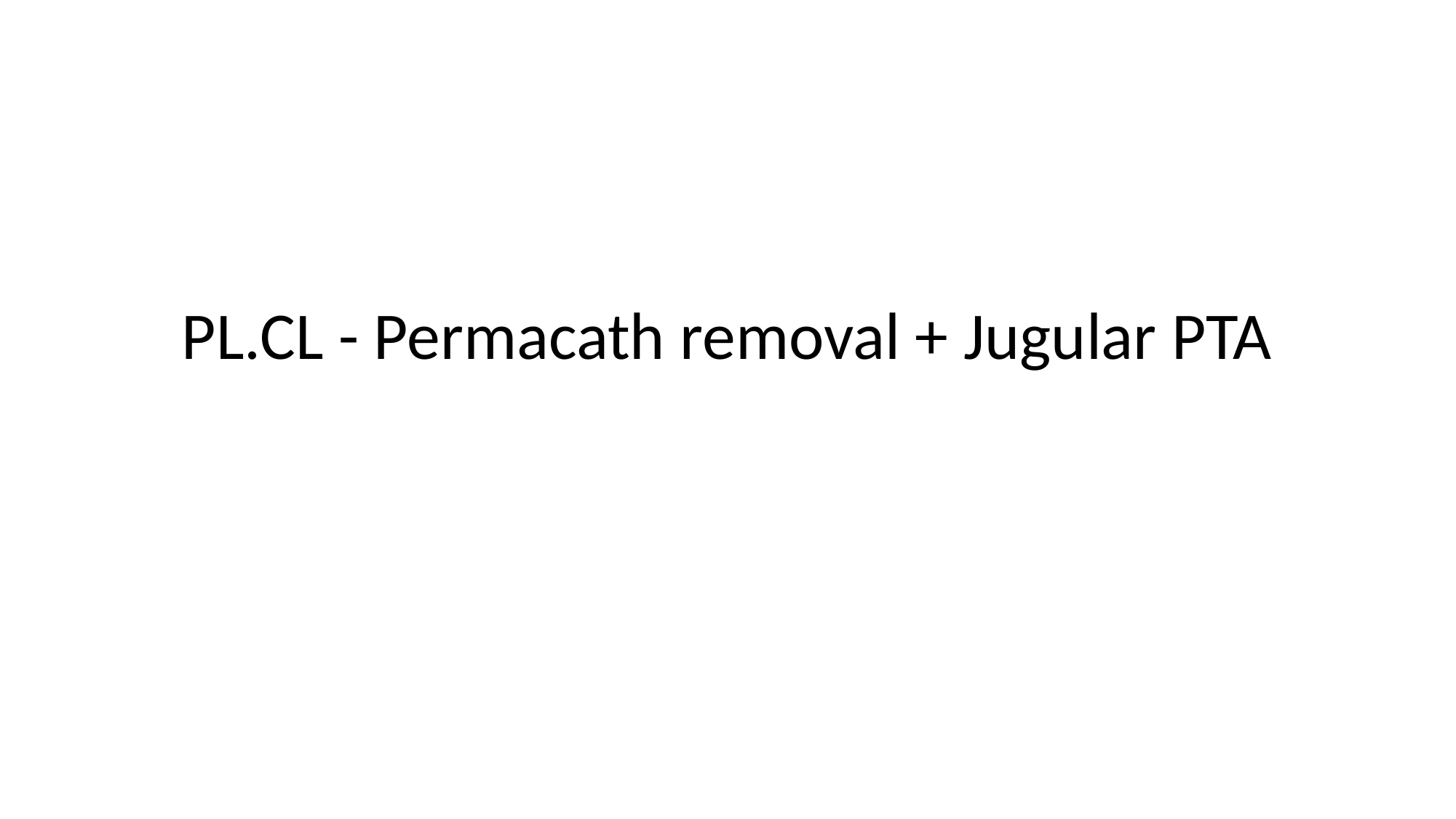

# PL.CL - Permacath removal + Jugular PTA